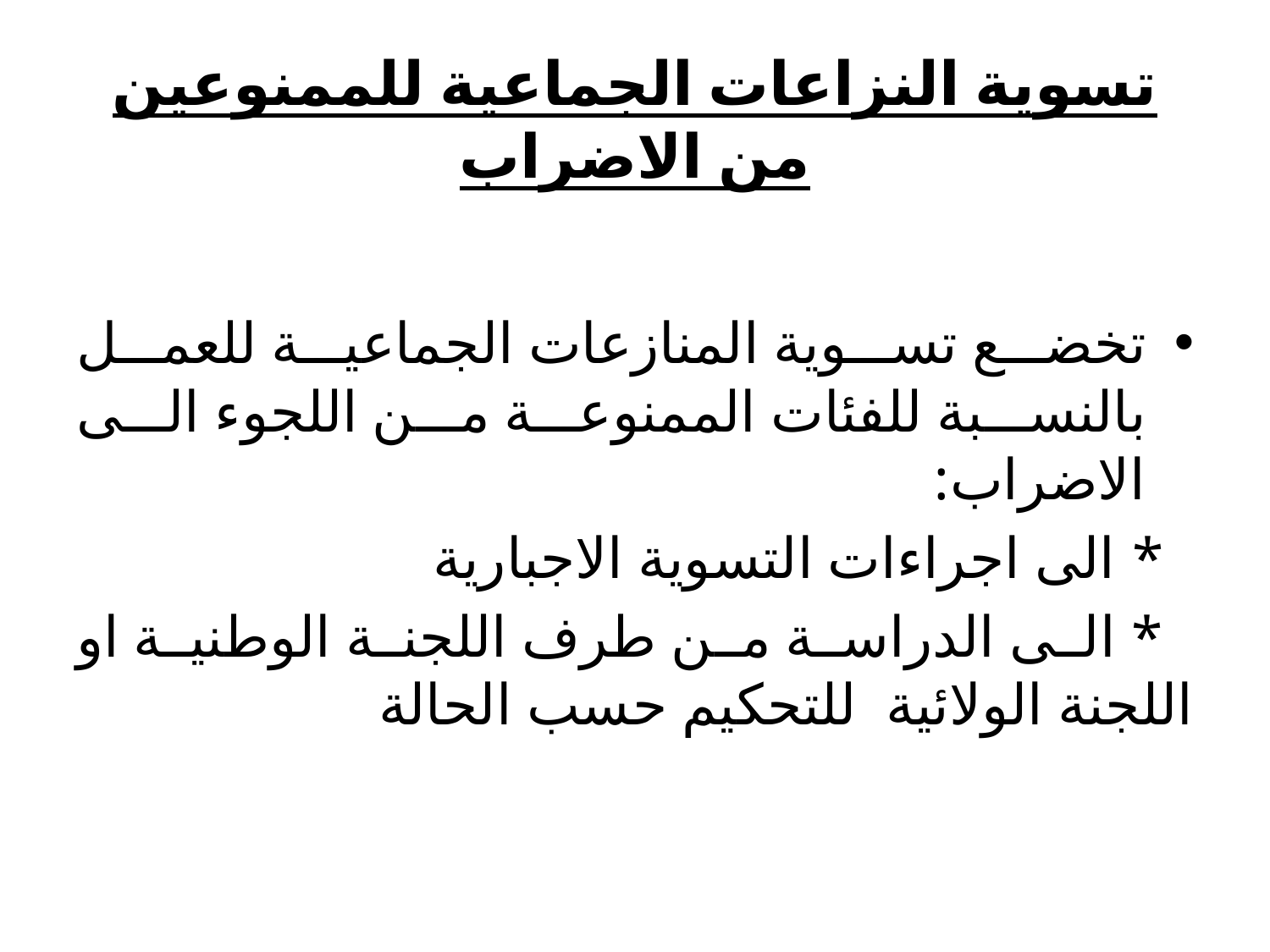

# تسوية النزاعات الجماعية للممنوعين من الاضراب

تخضع تسوية المنازعات الجماعية للعمل بالنسبة للفئات الممنوعة من اللجوء الى الاضراب:
  * الى اجراءات التسوية الاجبارية
  * الى الدراسة من طرف اللجنة الوطنية او اللجنة الولائية  للتحكيم حسب الحالة